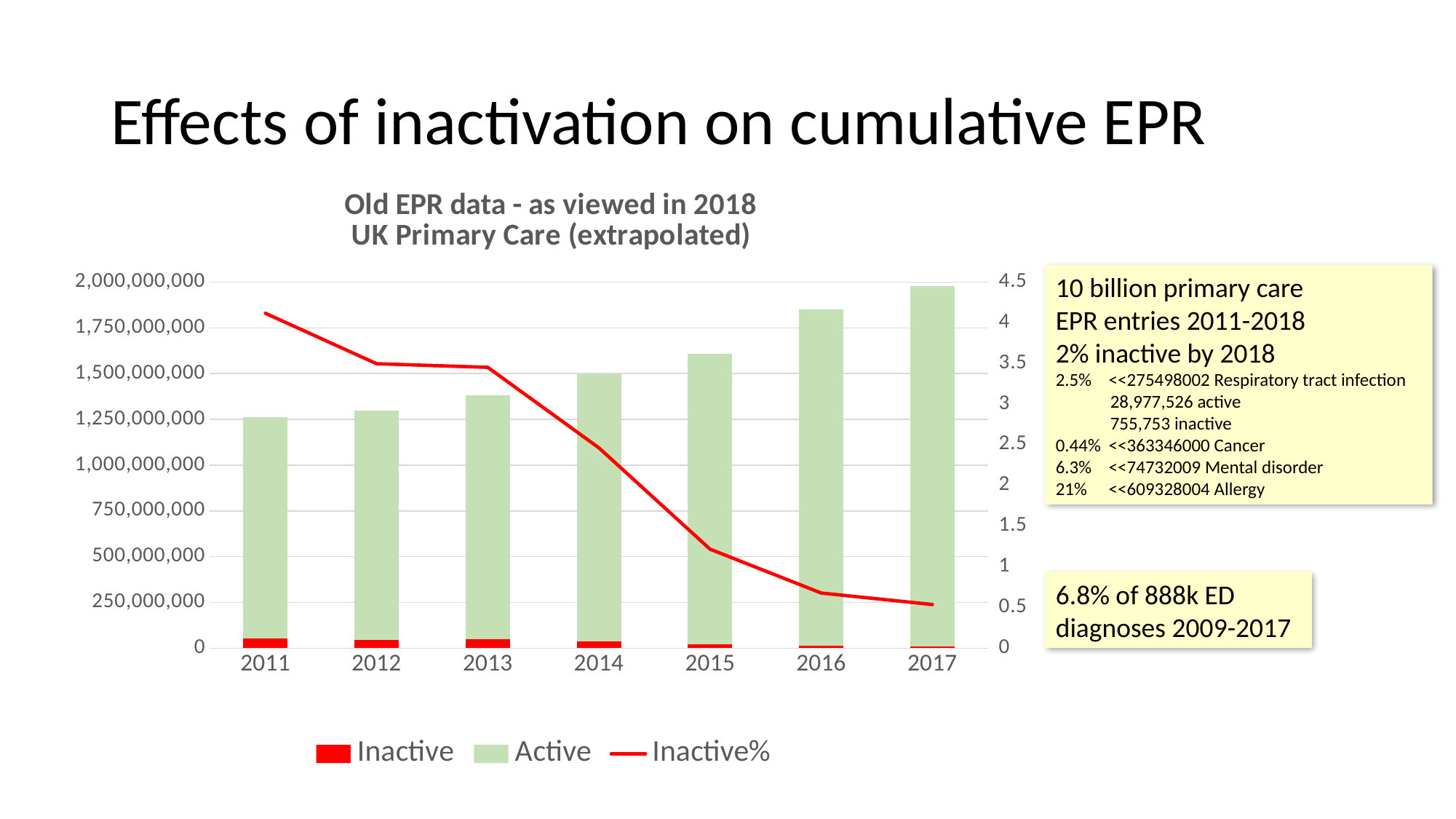

# Effects of inactivation on cumulative EPR

### Chart: Old EPR data - as viewed in 2018
UK Primary Care (extrapolated)

| Category |  |  |  |
|---|---|---|---|
| 2011 | 51909161.0 | 1209246329.0 | 4.116000081798 |
| 2012 | 45451637.0 | 1254392905.0 | 3.49669791512653 |
| 2013 | 47640912.0 | 1332487031.0 | 3.45191996449563 |
| 2014 | 36900440.0 | 1461486903.0 | 2.46267696883502 |
| 2015 | 19559829.0 | 1588066281.0 | 1.21669017928553 |
| 2016 | 12544988.0 | 1837327253.0 | 0.678154292061729 |
| 2017 | 10627310.0 | 1968724387.0 | 0.536908625996444 |
10 billion primary care
EPR entries 2011-2018
2% inactive by 2018
2.5%	<<275498002 Respiratory tract infection
28,977,526 active
755,753 inactive
0.44% 	<<363346000 Cancer
6.3%	<<74732009 Mental disorder
21% 	<<609328004 Allergy
6.8% of 888k ED diagnoses 2009-2017